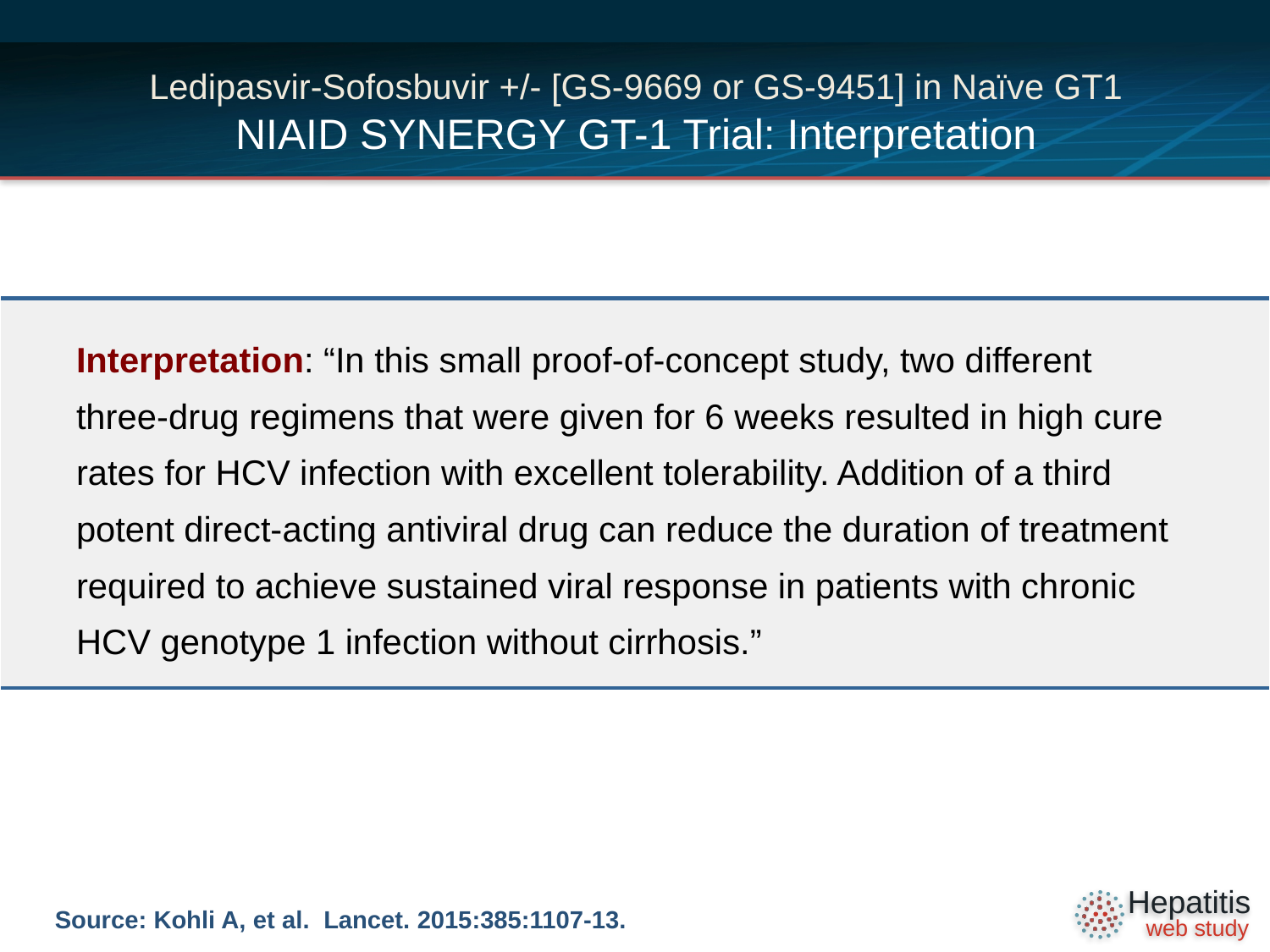

# Ledipasvir-Sofosbuvir +/- [GS-9669 or GS-9451] in Naïve GT1 NIAID SYNERGY GT-1 Trial: Interpretation
| Interpretation: “In this small proof-of-concept study, two different three-drug regimens that were given for 6 weeks resulted in high cure rates for HCV infection with excellent tolerability. Addition of a third potent direct-acting antiviral drug can reduce the duration of treatment required to achieve sustained viral response in patients with chronic HCV genotype 1 infection without cirrhosis.” |
| --- |
Source: Kohli A, et al.  Lancet. 2015:385:1107-13.